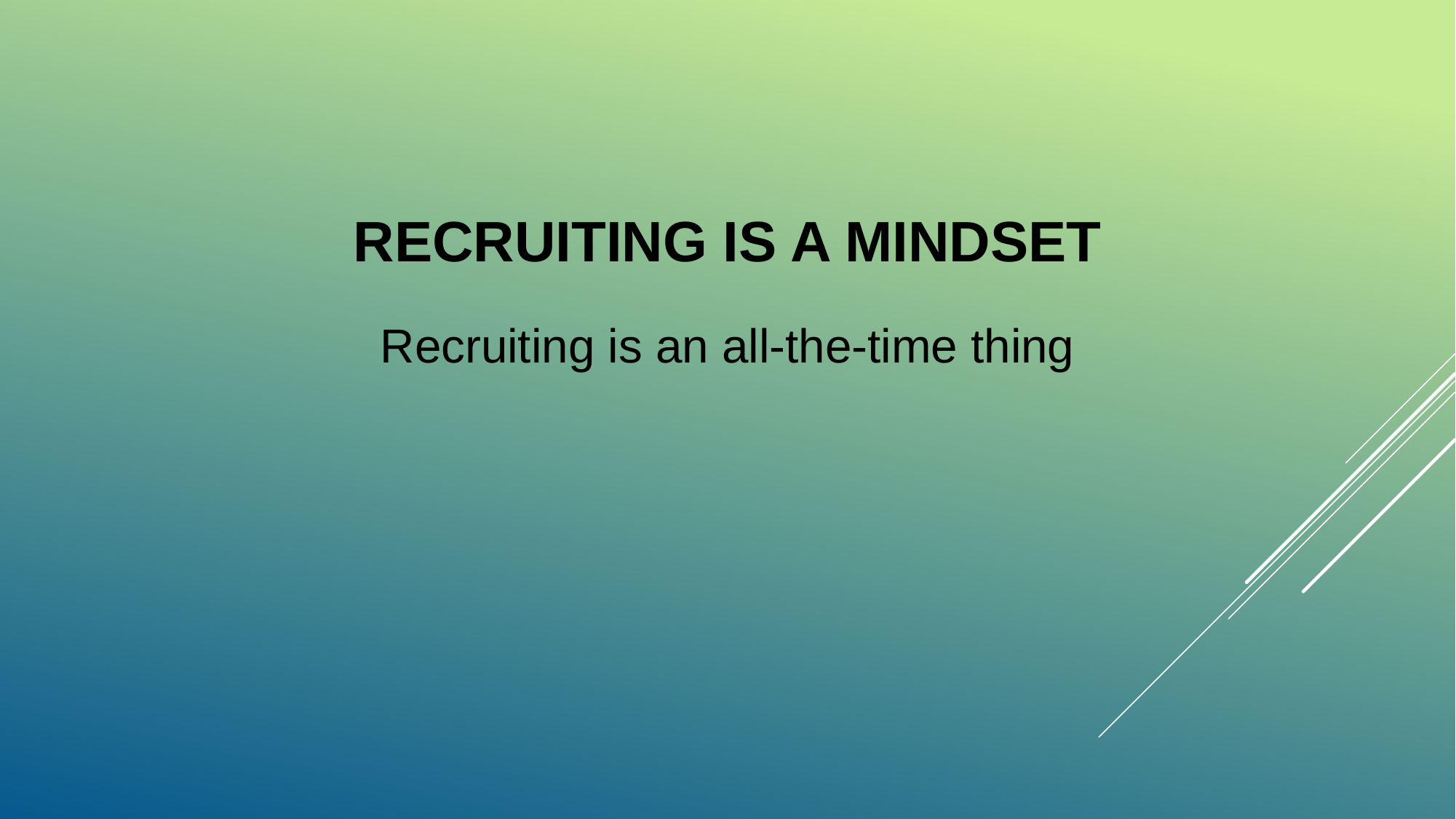

# Recruiting is a Mindset Recruiting is an all-the-time thing